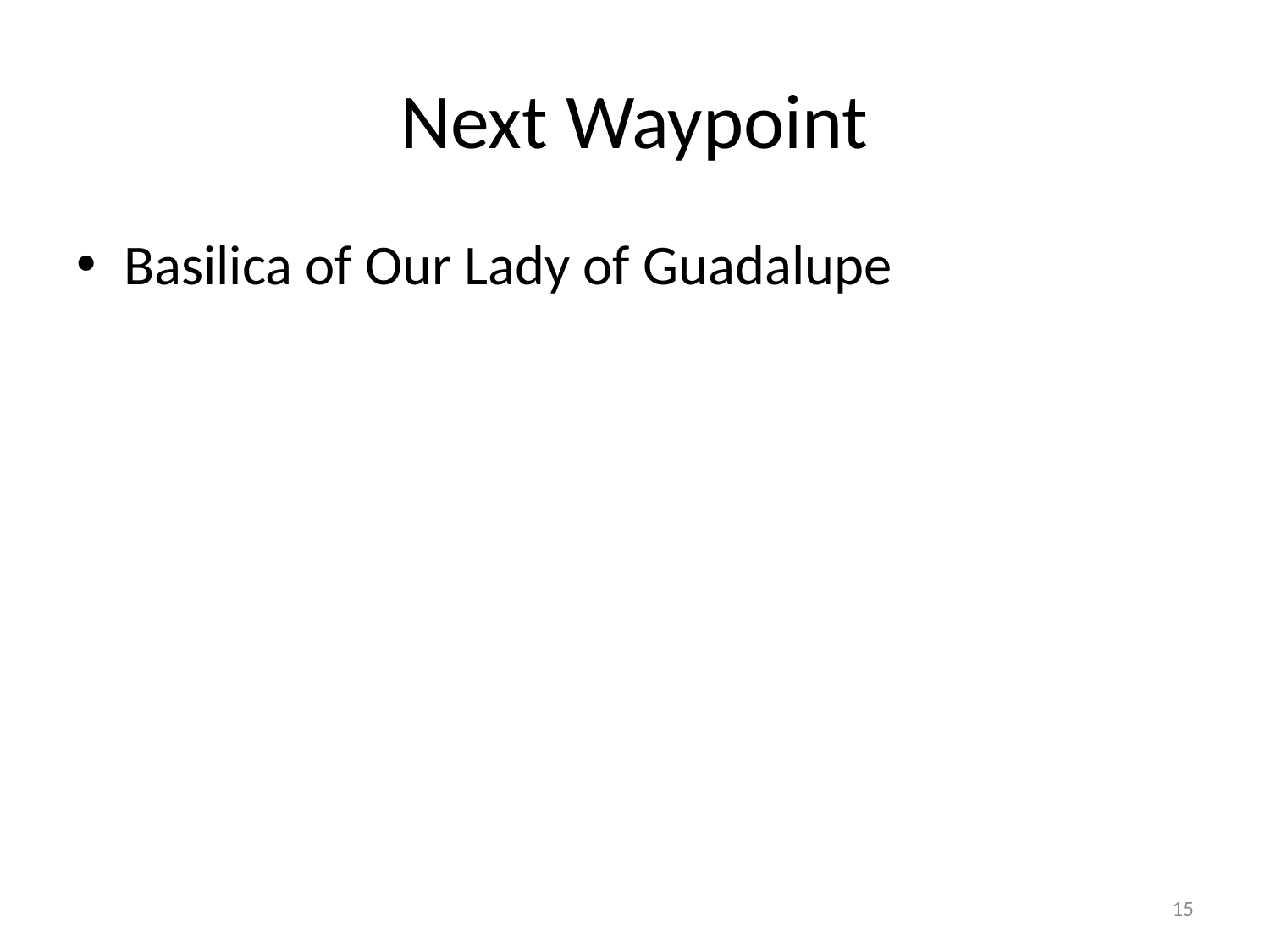

# Next Waypoint
Basilica of Our Lady of Guadalupe
15